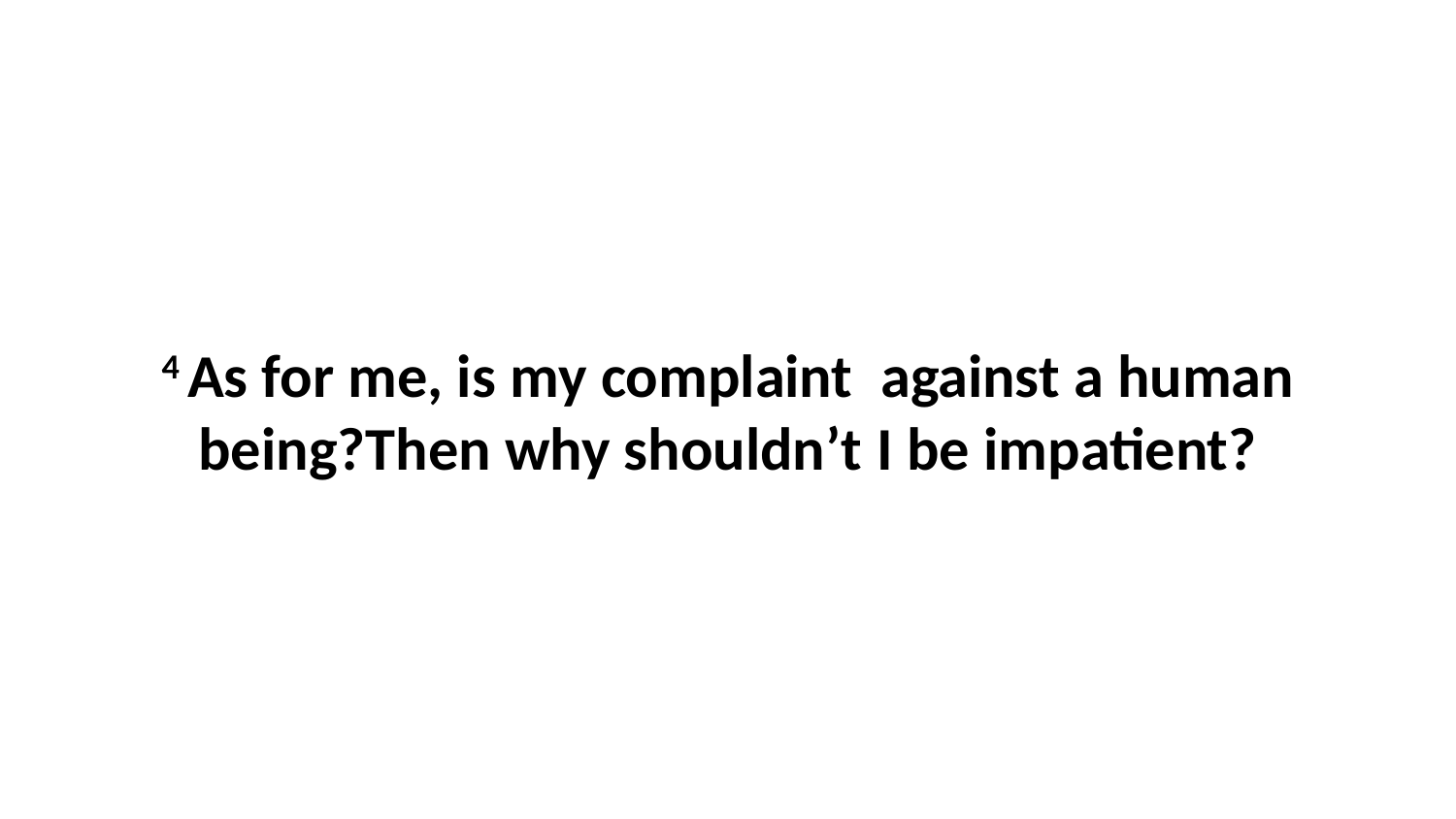

4 As for me, is my complaint  against a human being?Then why shouldn’t I be impatient?